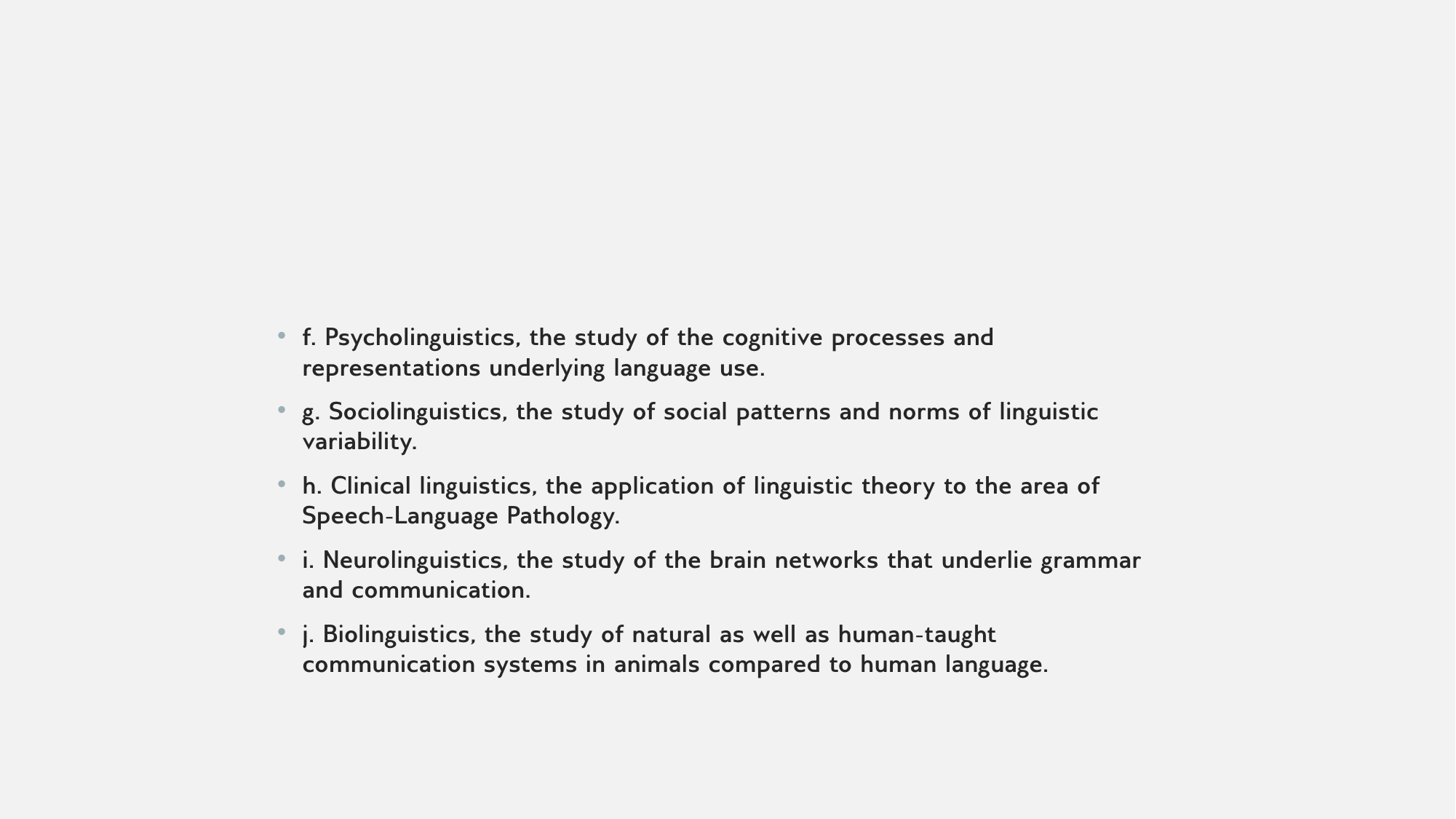

#
f. Psycholinguistics, the study of the cognitive processes and representations underlying language use.
g. Sociolinguistics, the study of social patterns and norms of linguistic variability.
h. Clinical linguistics, the application of linguistic theory to the area of Speech-Language Pathology.
i. Neurolinguistics, the study of the brain networks that underlie grammar and communication.
j. Biolinguistics, the study of natural as well as human-taught communication systems in animals compared to human language.